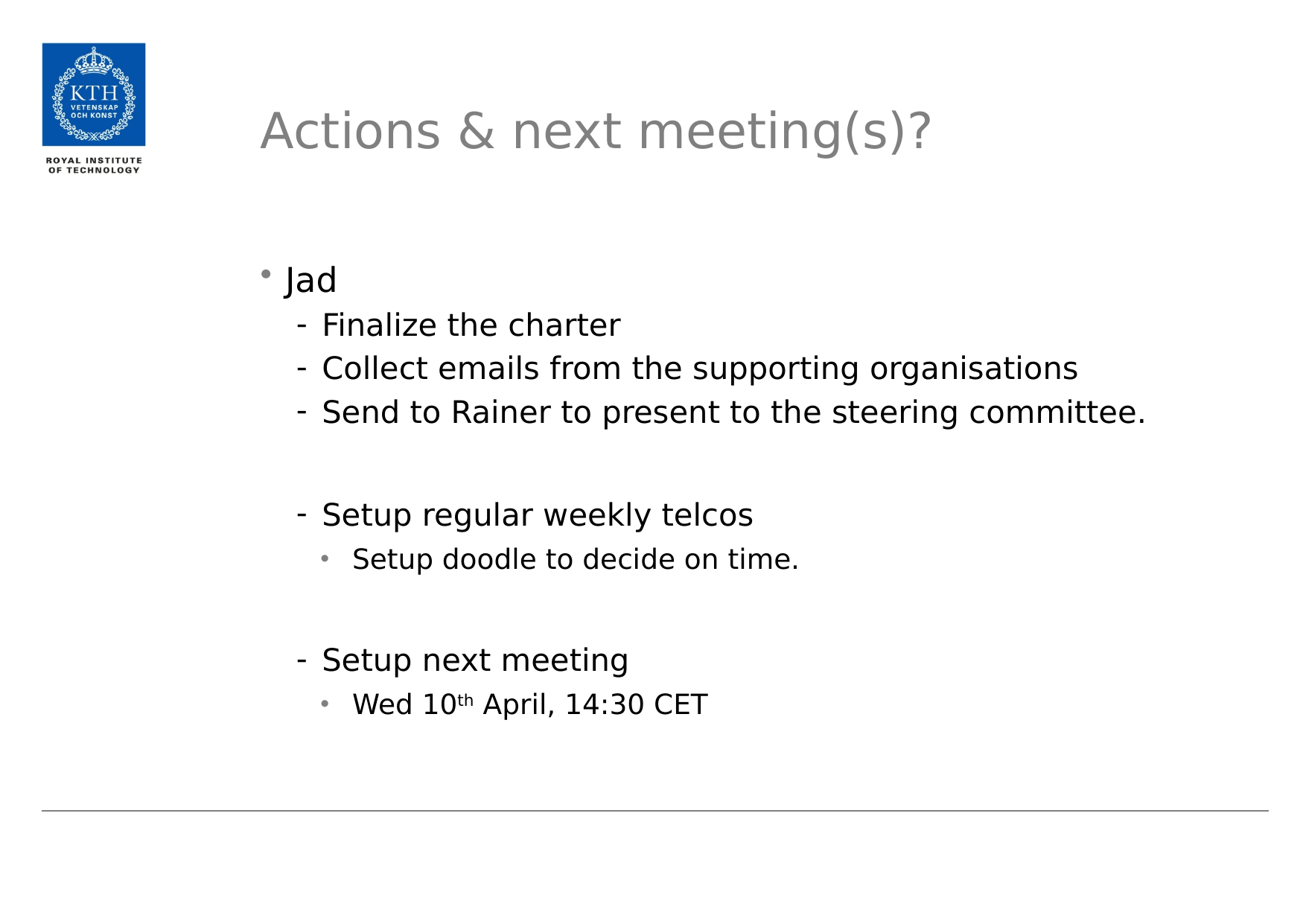

# Actions & next meeting(s)?
Jad
Finalize the charter
Collect emails from the supporting organisations
Send to Rainer to present to the steering committee.

Setup regular weekly telcos
Setup doodle to decide on time.

Setup next meeting
Wed 10th April, 14:30 CET